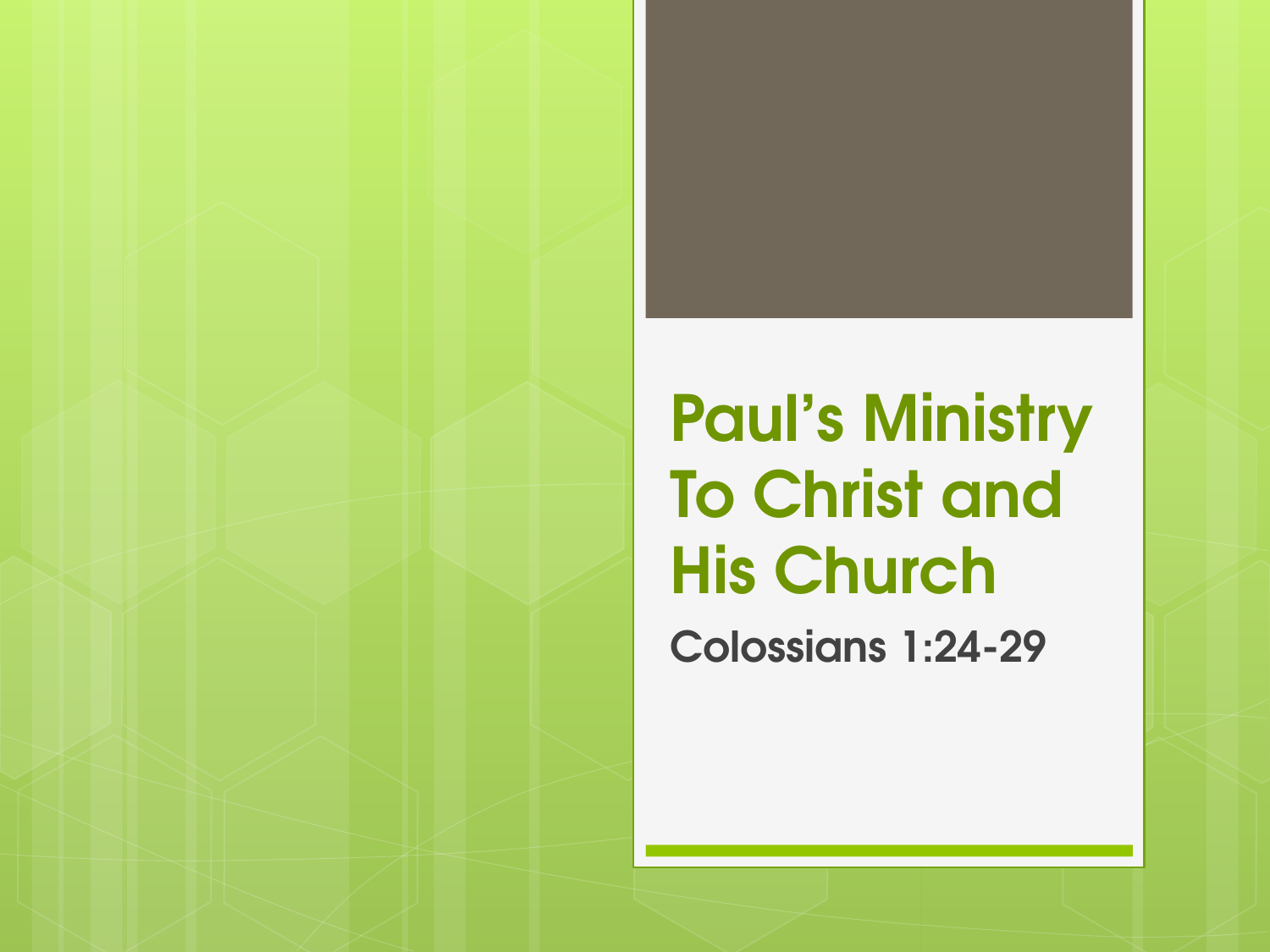

# Paul’s Ministry To Christ and His Church
Colossians 1:24-29